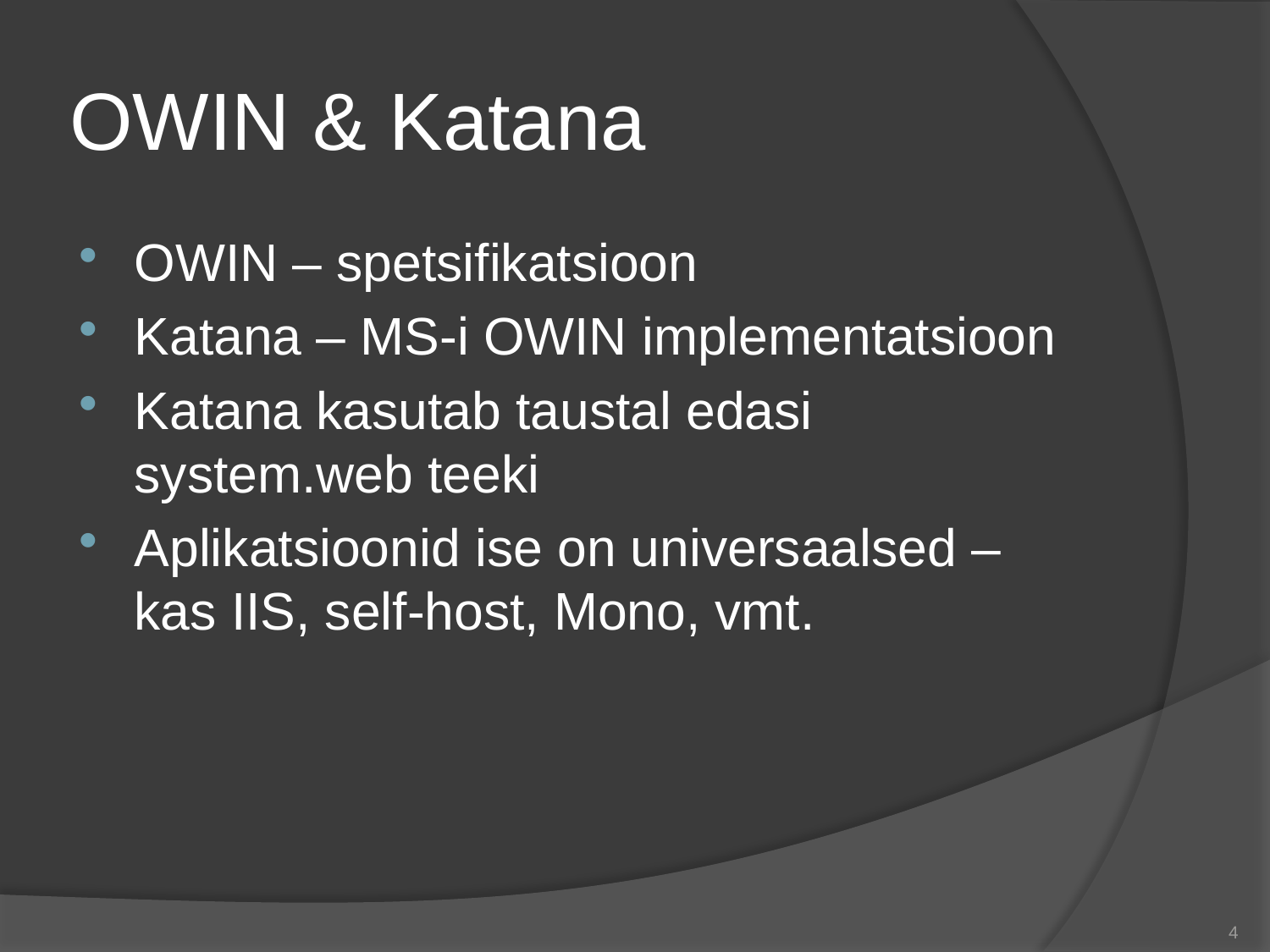

# OWIN & Katana
OWIN – spetsifikatsioon
Katana – MS-i OWIN implementatsioon
Katana kasutab taustal edasi system.web teeki
Aplikatsioonid ise on universaalsed – kas IIS, self-host, Mono, vmt.
4